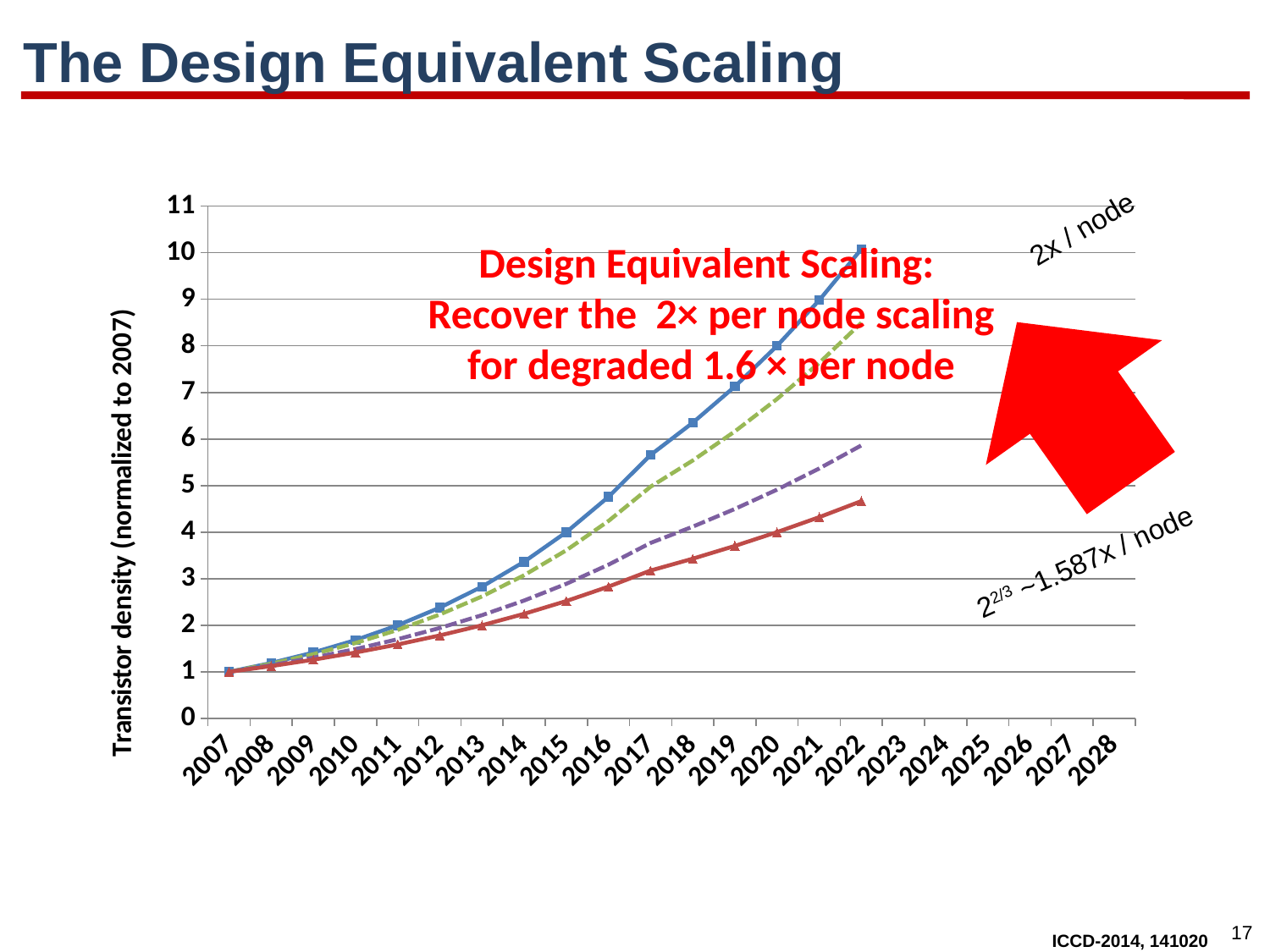

# The Design Equivalent Scaling

[unsupported chart]

2x / node
Design Equivalent Scaling:
Recover the  2× per node scaling for degraded 1.6 × per node

22/3 ~1.587x / node